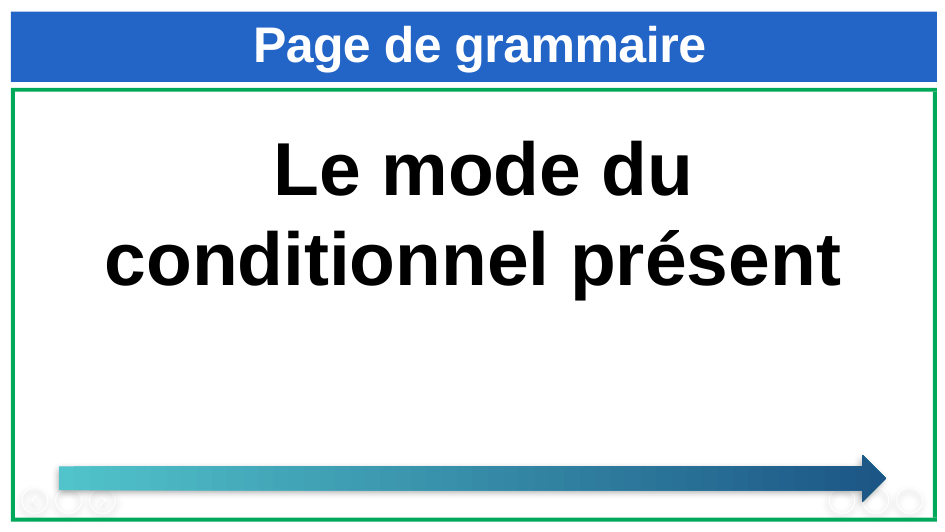

# Page de grammaire
Parlement
Le mode du conditionnel présent